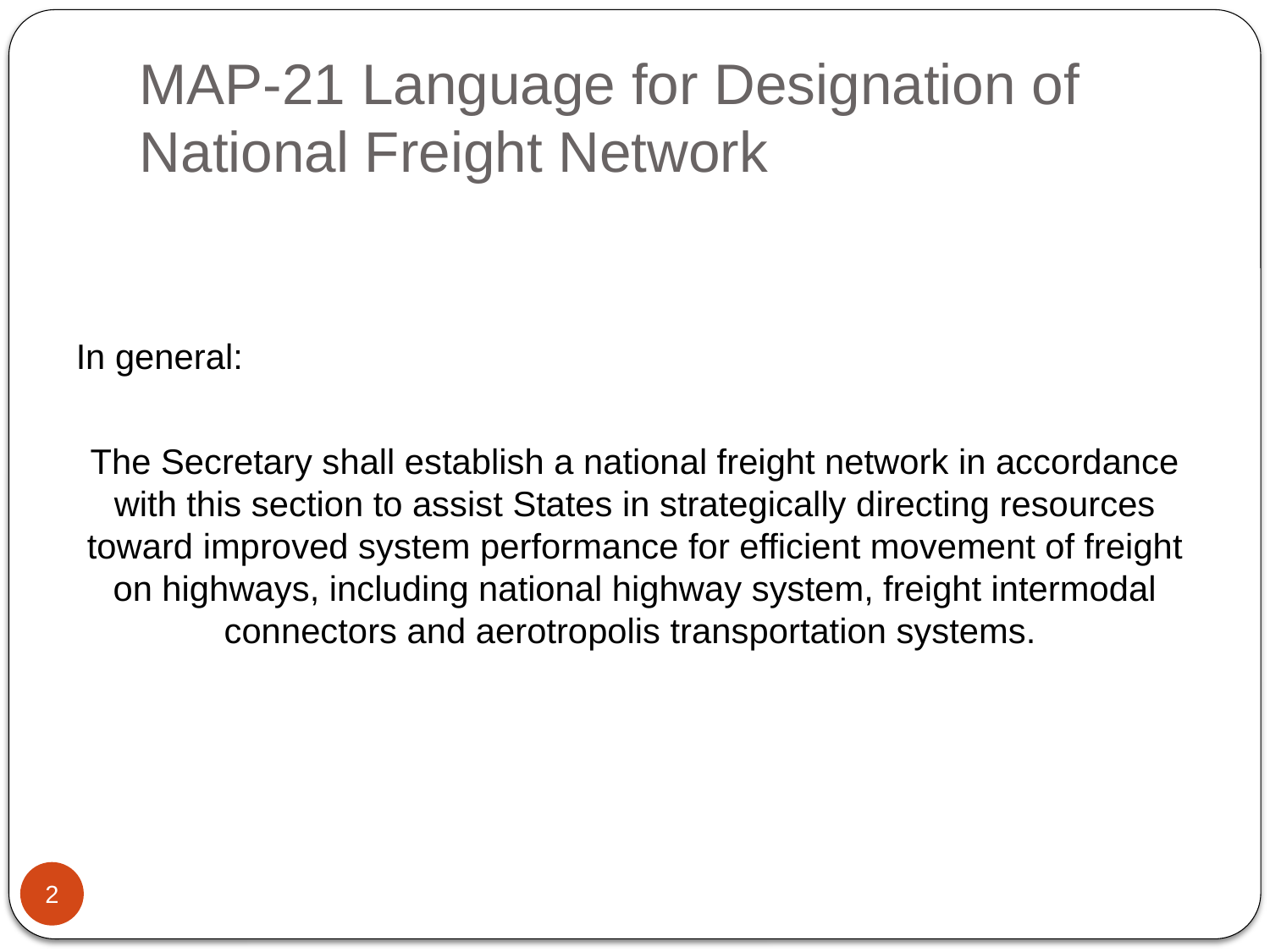

# MAP-21 Language for Designation of National Freight Network

In general:

The Secretary shall establish a national freight network in accordance with this section to assist States in strategically directing resources toward improved system performance for efficient movement of freight on highways, including national highway system, freight intermodal connectors and aerotropolis transportation systems.
2